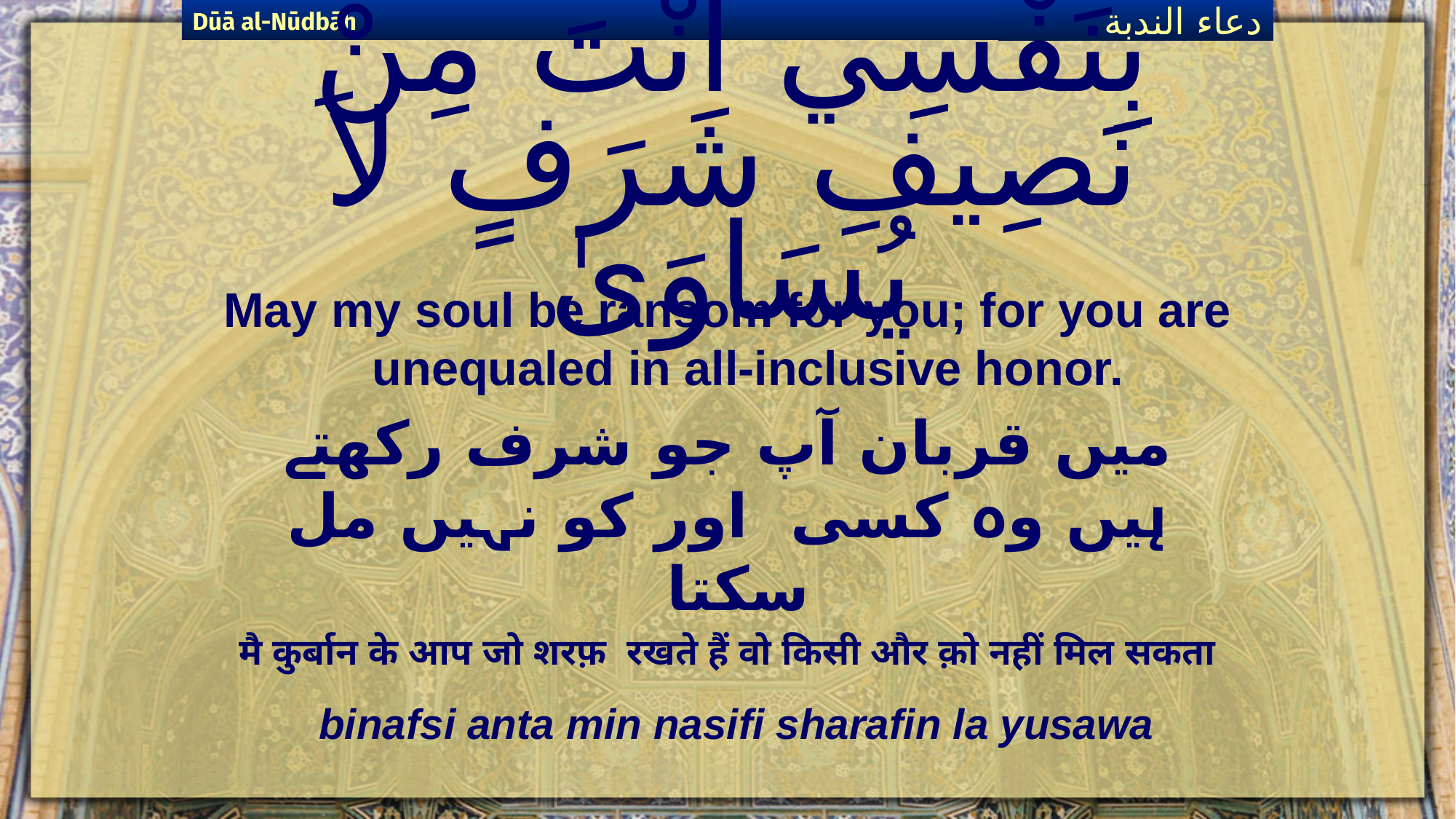

Dūā al-Nūdbāh
دعاء الندبة
# بِنَفْسِي انْتَ مِنْ نَصِيفِ شَرَفٍ لاَ يُسَاوَىٰ
May my soul be ransom for you; for you are unequaled in all-inclusive honor.
میں قربان آپ جو شرف رکھتے ہیں وہ کسی  اور کو نہیں مل سکتا
मै कुर्बान के आप जो शरफ़  रखते हैं वो किसी और क़ो नहीं मिल सकता
binafsi anta min nasifi sharafin la yusawa